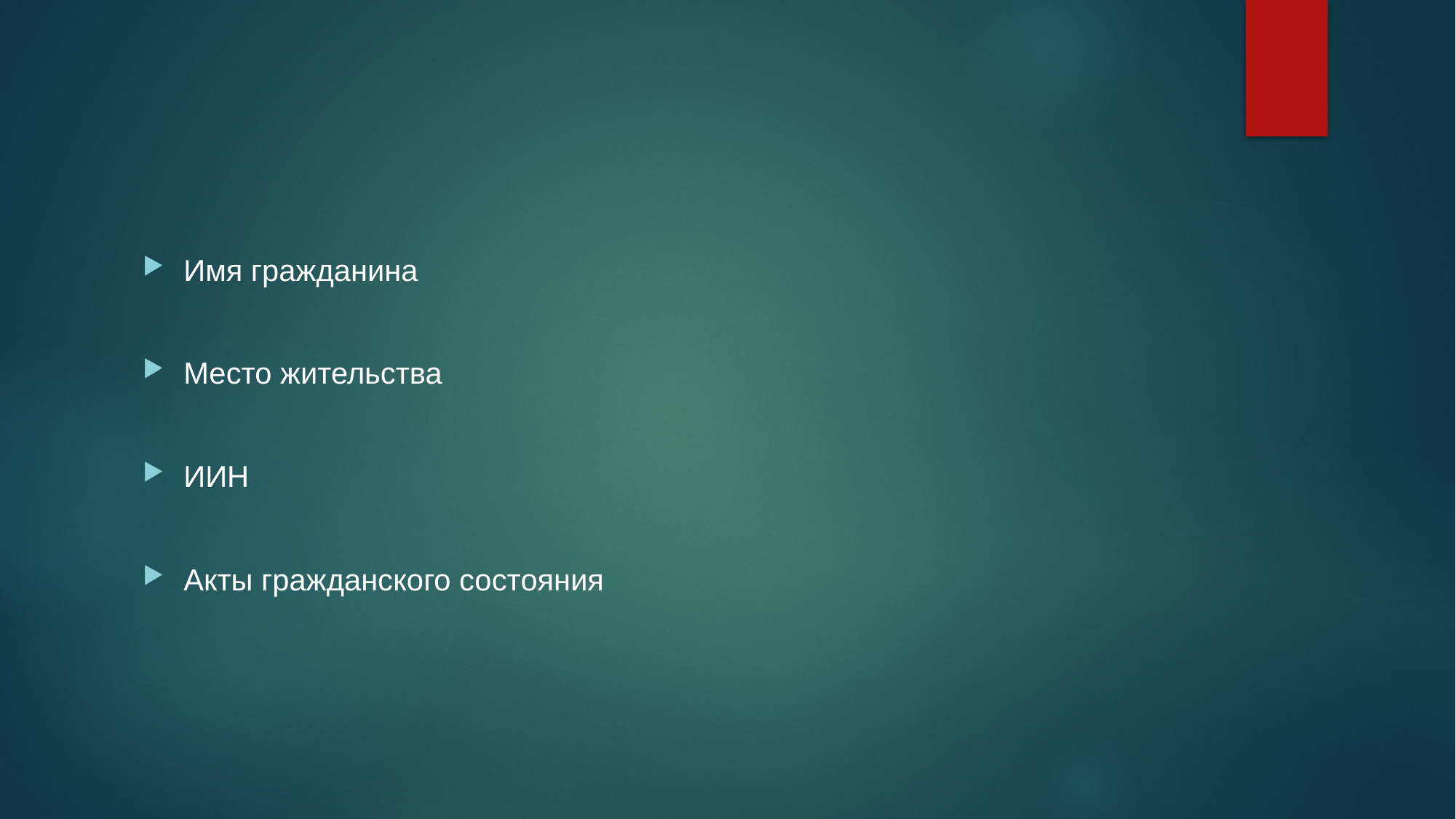

Имя гражданина

Место жительства

ИИН

Акты гражданского состояния